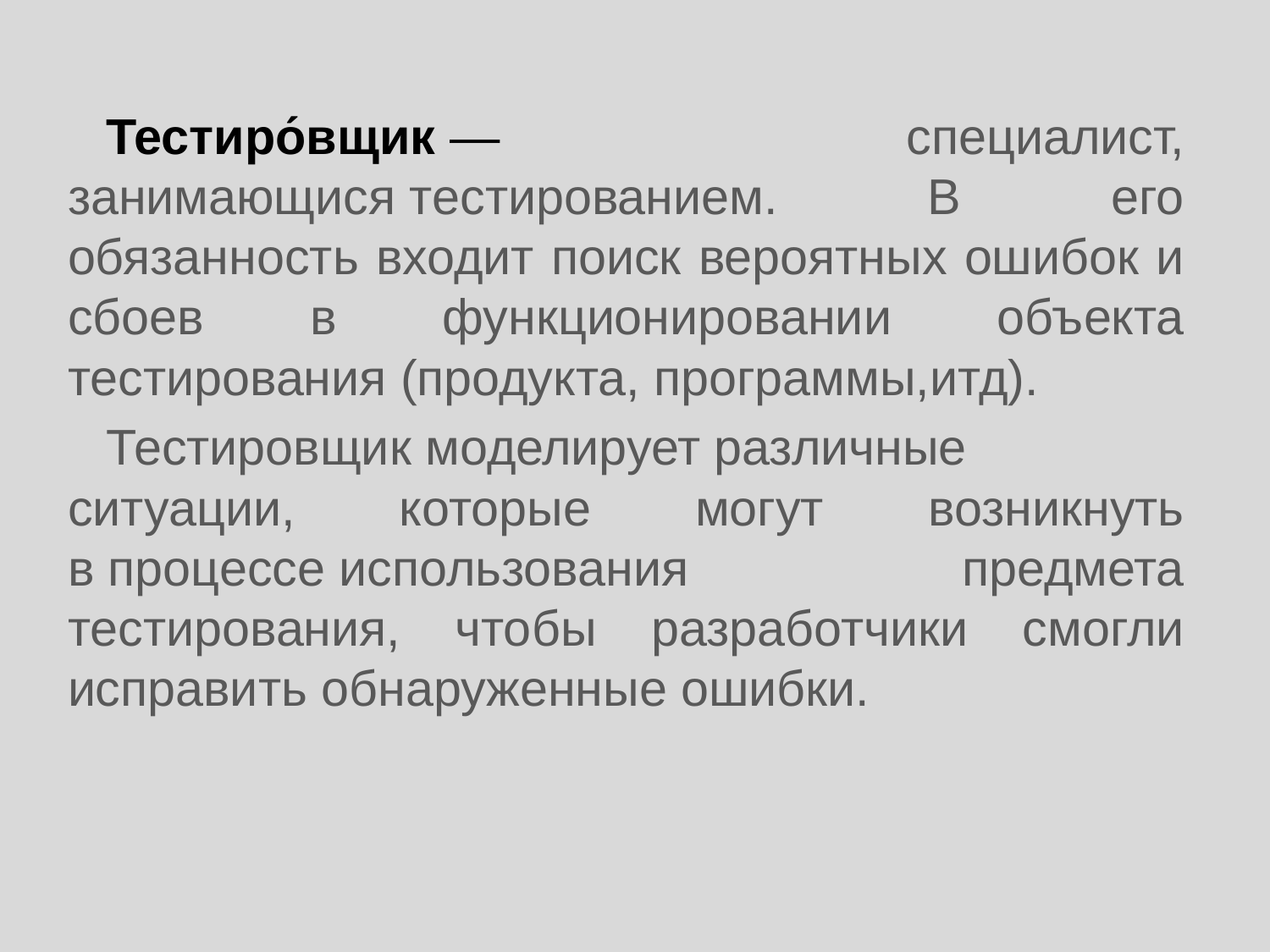

Тестиро́вщик — специалист, занимающися тестированием. В его обязанность входит поиск вероятных ошибок и сбоев в функционировании объекта тестирования (продукта, программы,итд).
Тестировщик моделирует различные ситуации, которые могут возникнуть в процессе использования предмета тестирования, чтобы разработчики смогли исправить обнаруженные ошибки.